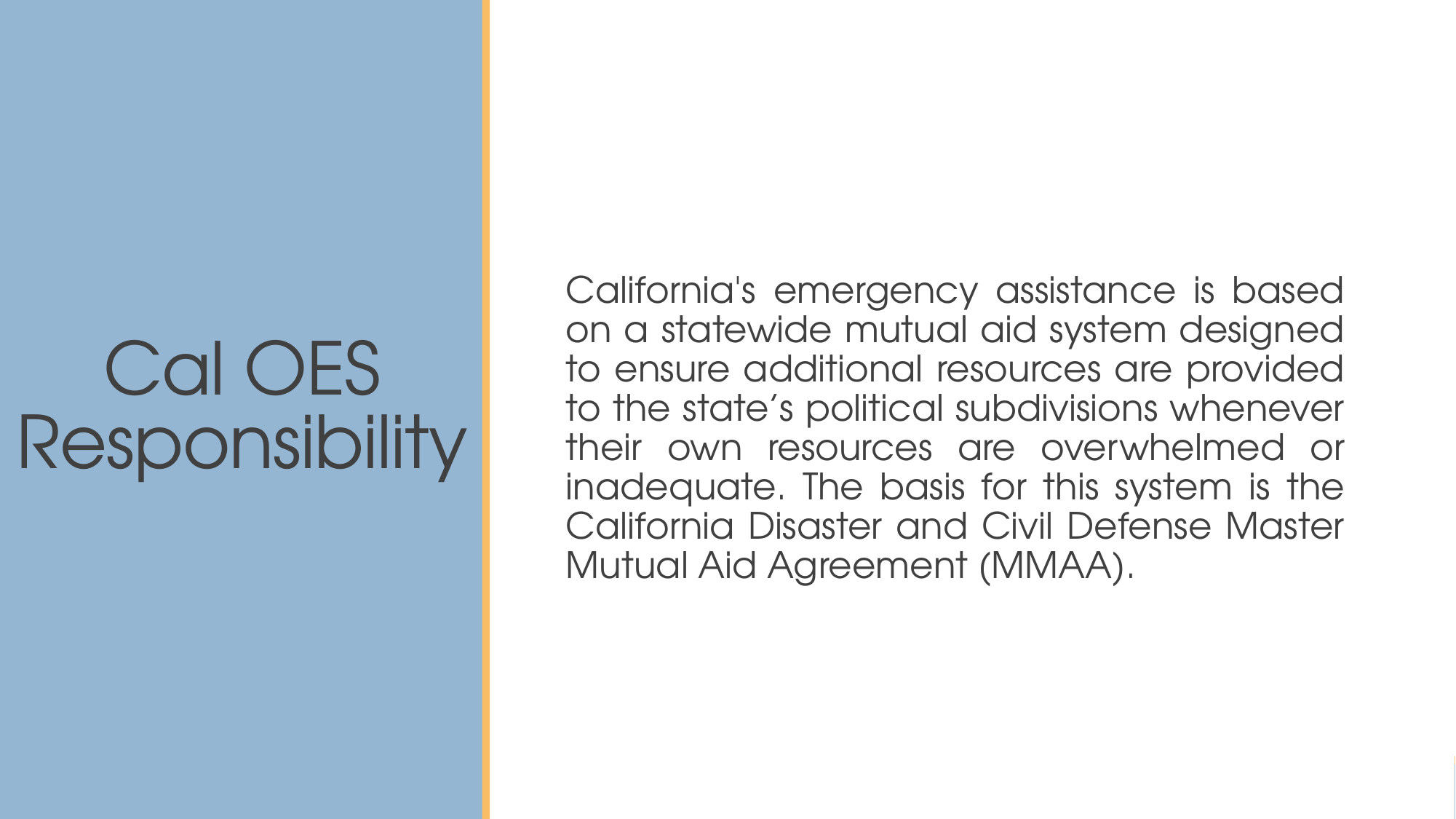

# Cal OES Responsibility

California's emergency assistance is based on a statewide mutual aid system designed to ensure additional resources are provided to the state’s political subdivisions whenever their own resources are overwhelmed or inadequate. The basis for this system is the California Disaster and Civil Defense Master Mutual Aid Agreement (MMAA).
7